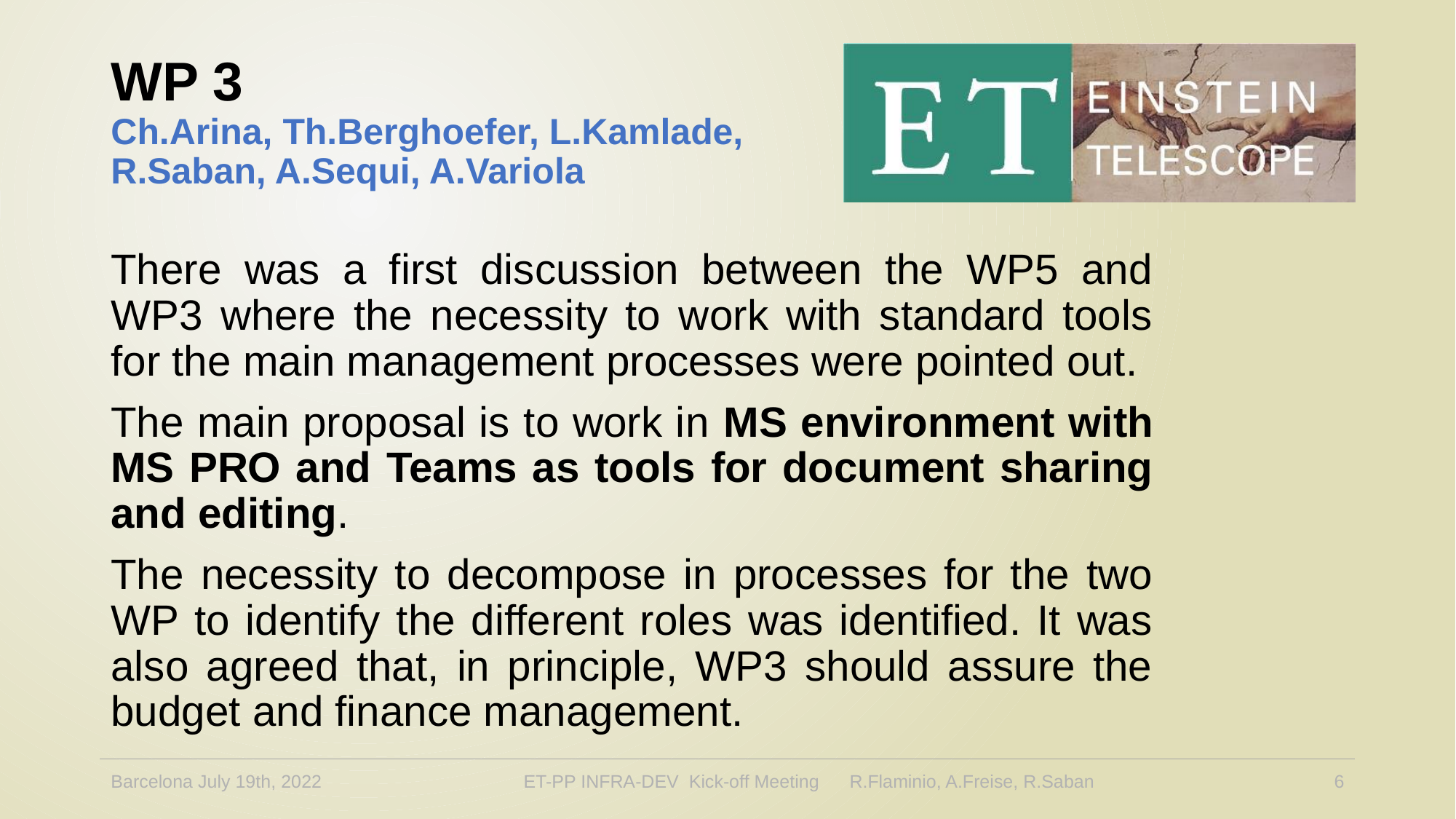

# WP 3 Ch.Arina, Th.Berghoefer, L.Kamlade, R.Saban, A.Sequi, A.Variola
There was a first discussion between the WP5 and WP3 where the necessity to work with standard tools for the main management processes were pointed out.
The main proposal is to work in MS environment with MS PRO and Teams as tools for document sharing and editing.
The necessity to decompose in processes for the two WP to identify the different roles was identified. It was also agreed that, in principle, WP3 should assure the budget and finance management.
Barcelona July 19th, 2022
ET-PP INFRA-DEV  Kick-off Meeting      R.Flaminio, A.Freise, R.Saban
6